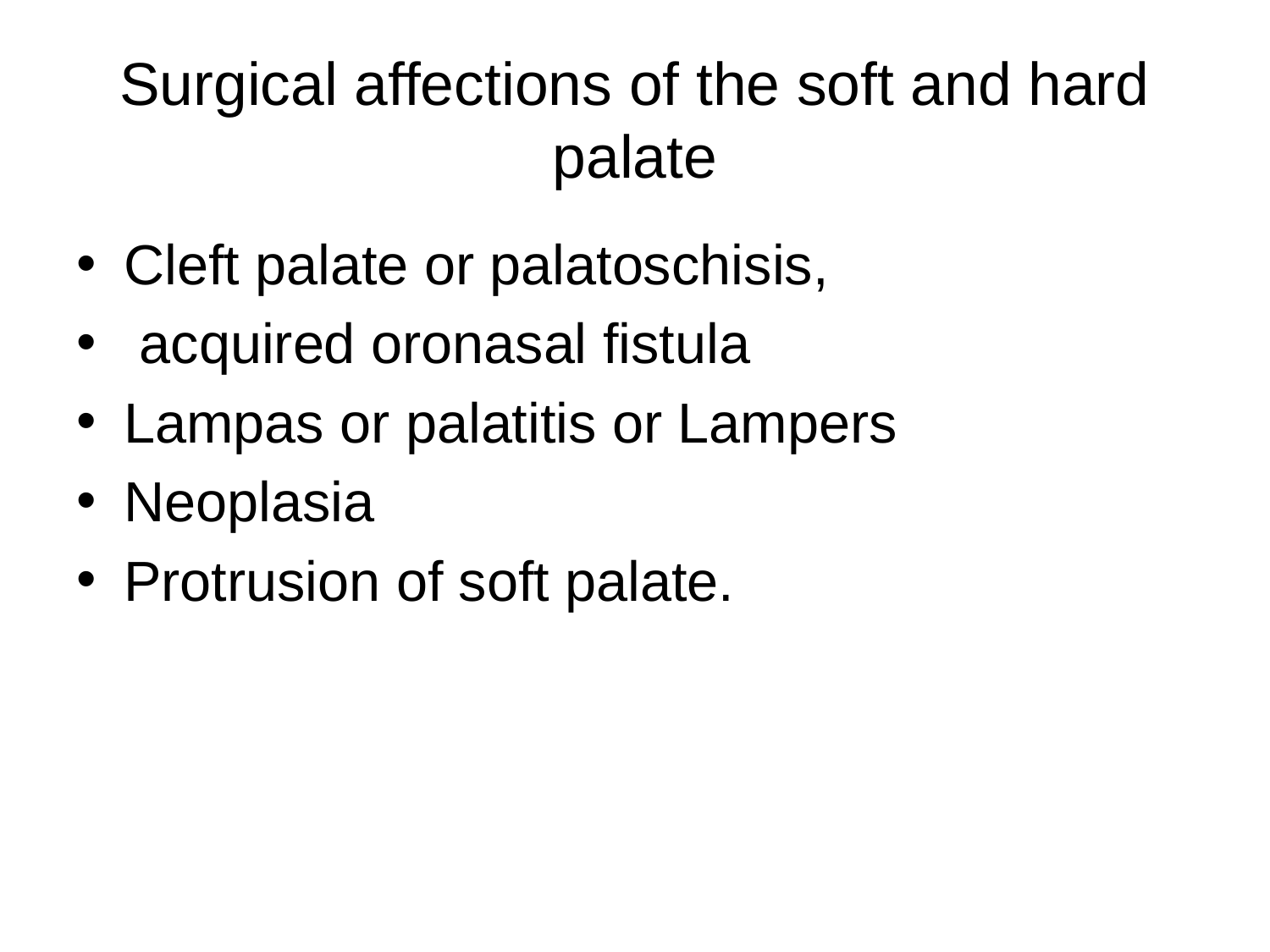

# Surgical affections of the soft and hard palate
Cleft palate or palatoschisis,
 acquired oronasal fistula
Lampas or palatitis or Lampers
Neoplasia
Protrusion of soft palate.